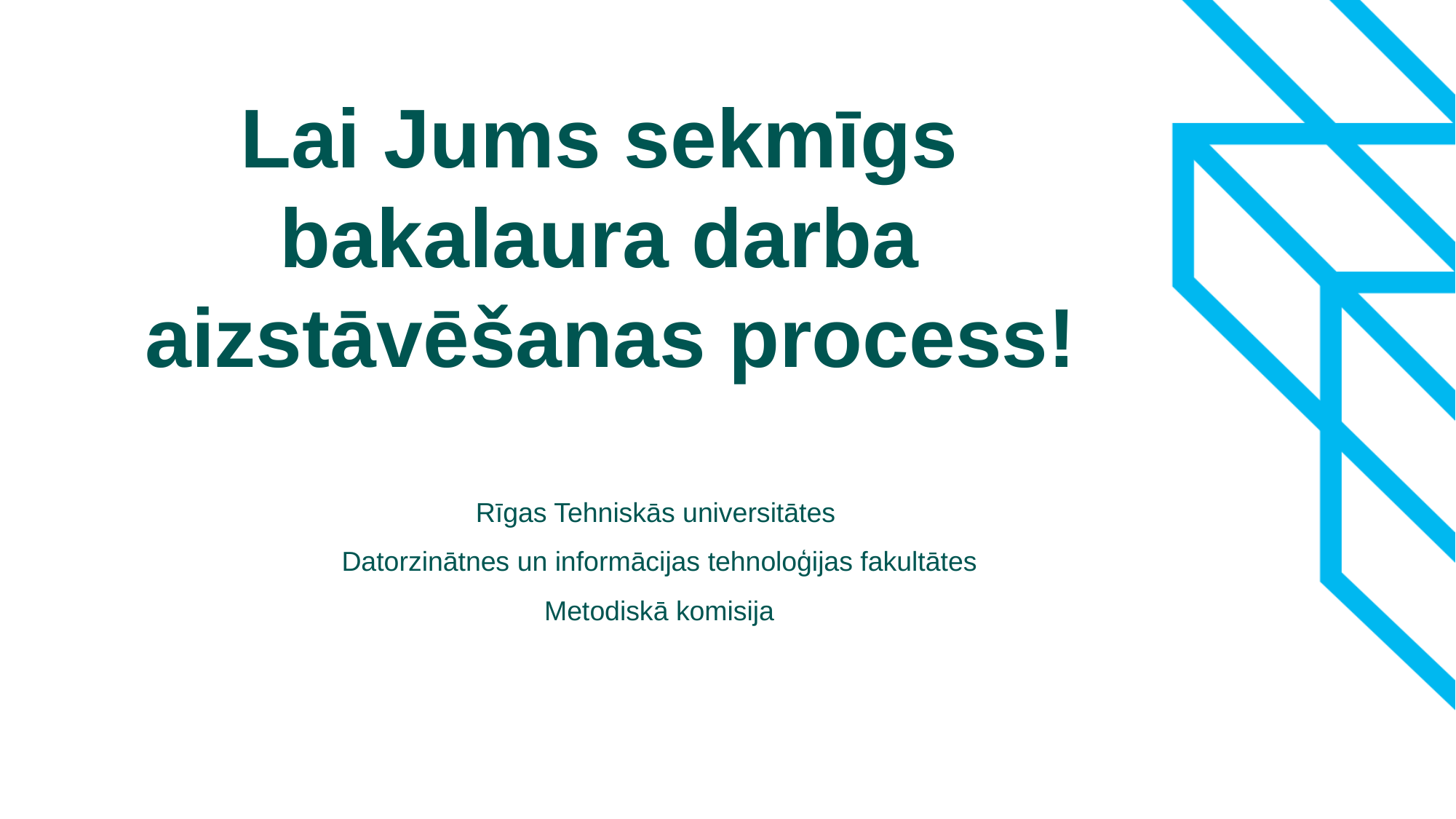

# Lai Jums sekmīgs bakalaura darba aizstāvēšanas process!
Rīgas Tehniskās universitātes
Datorzinātnes un informācijas tehnoloģijas fakultātes
Metodiskā komisija